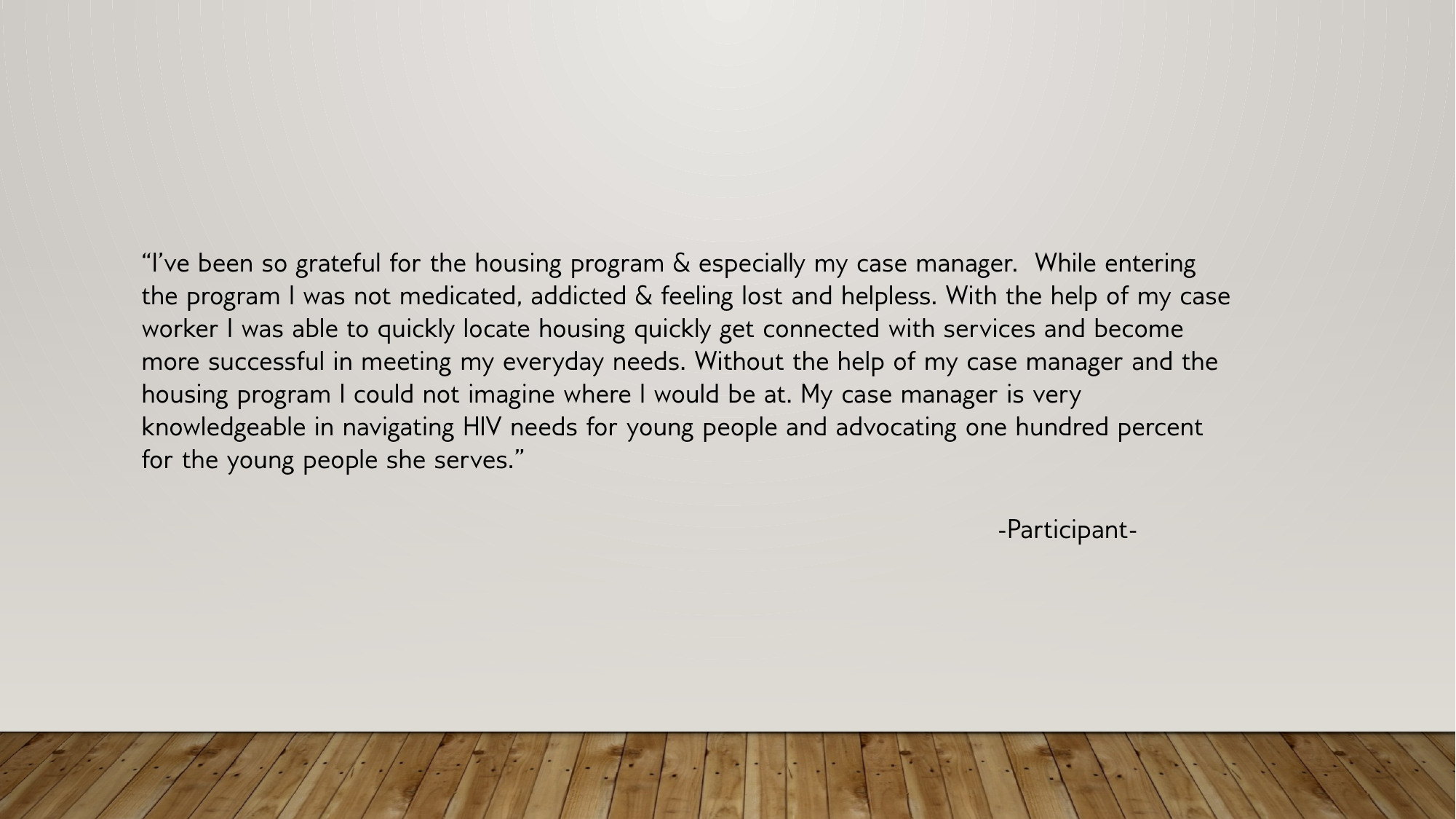

“I’ve been so grateful for the housing program & especially my case manager.  While entering the program I was not medicated, addicted & feeling lost and helpless. With the help of my case worker I was able to quickly locate housing quickly get connected with services and become more successful in meeting my everyday needs. Without the help of my case manager and the housing program I could not imagine where I would be at. My case manager is very knowledgeable in navigating HIV needs for young people and advocating one hundred percent for the young people she serves.”
-Participant-